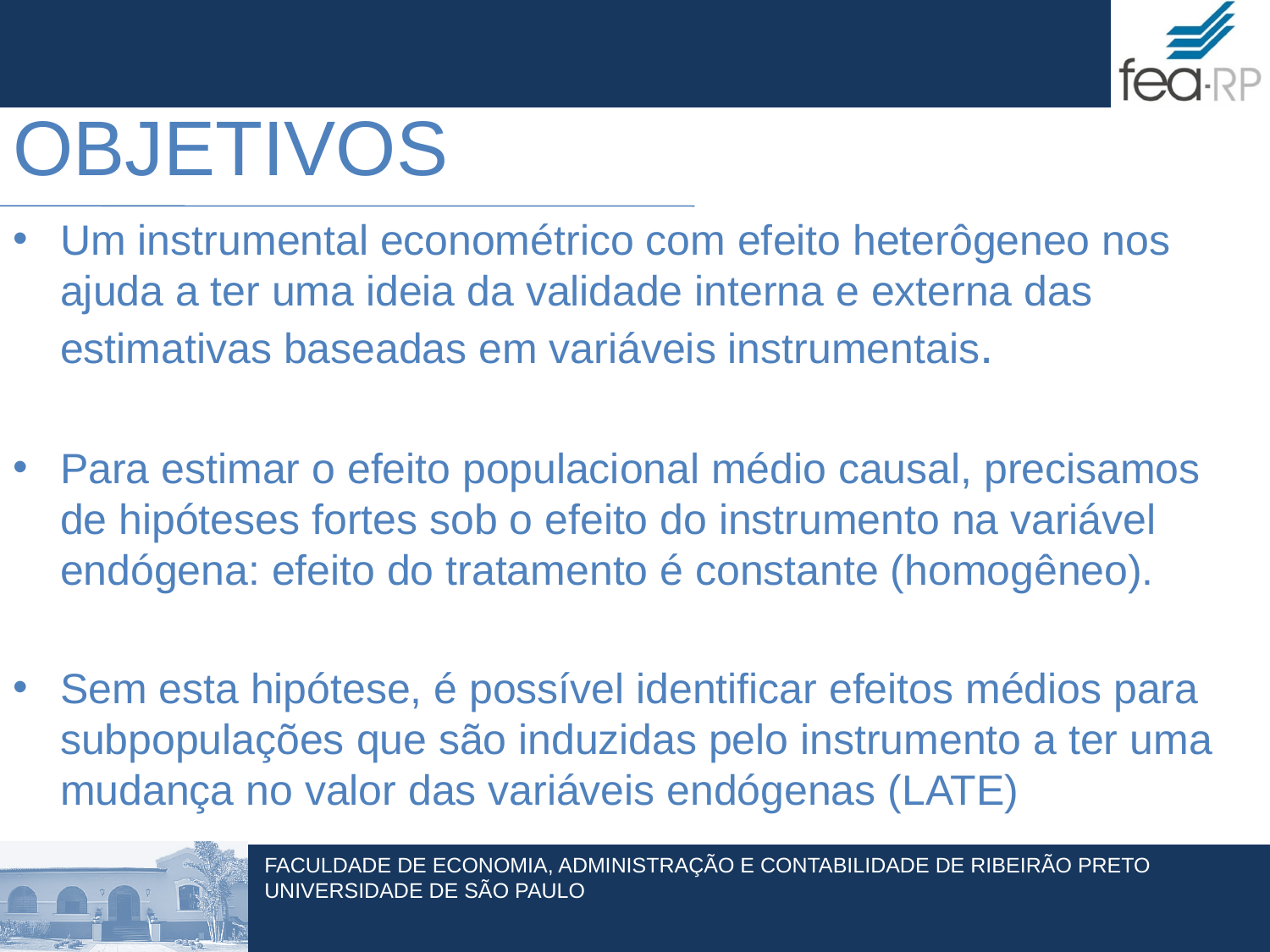

# Objetivos
Um instrumental econométrico com efeito heterôgeneo nos ajuda a ter uma ideia da validade interna e externa das estimativas baseadas em variáveis instrumentais.

Para estimar o efeito populacional médio causal, precisamos de hipóteses fortes sob o efeito do instrumento na variável endógena: efeito do tratamento é constante (homogêneo).

Sem esta hipótese, é possível identificar efeitos médios para  subpopulações que são induzidas pelo instrumento a ter uma mudança no valor das variáveis endógenas (LATE)